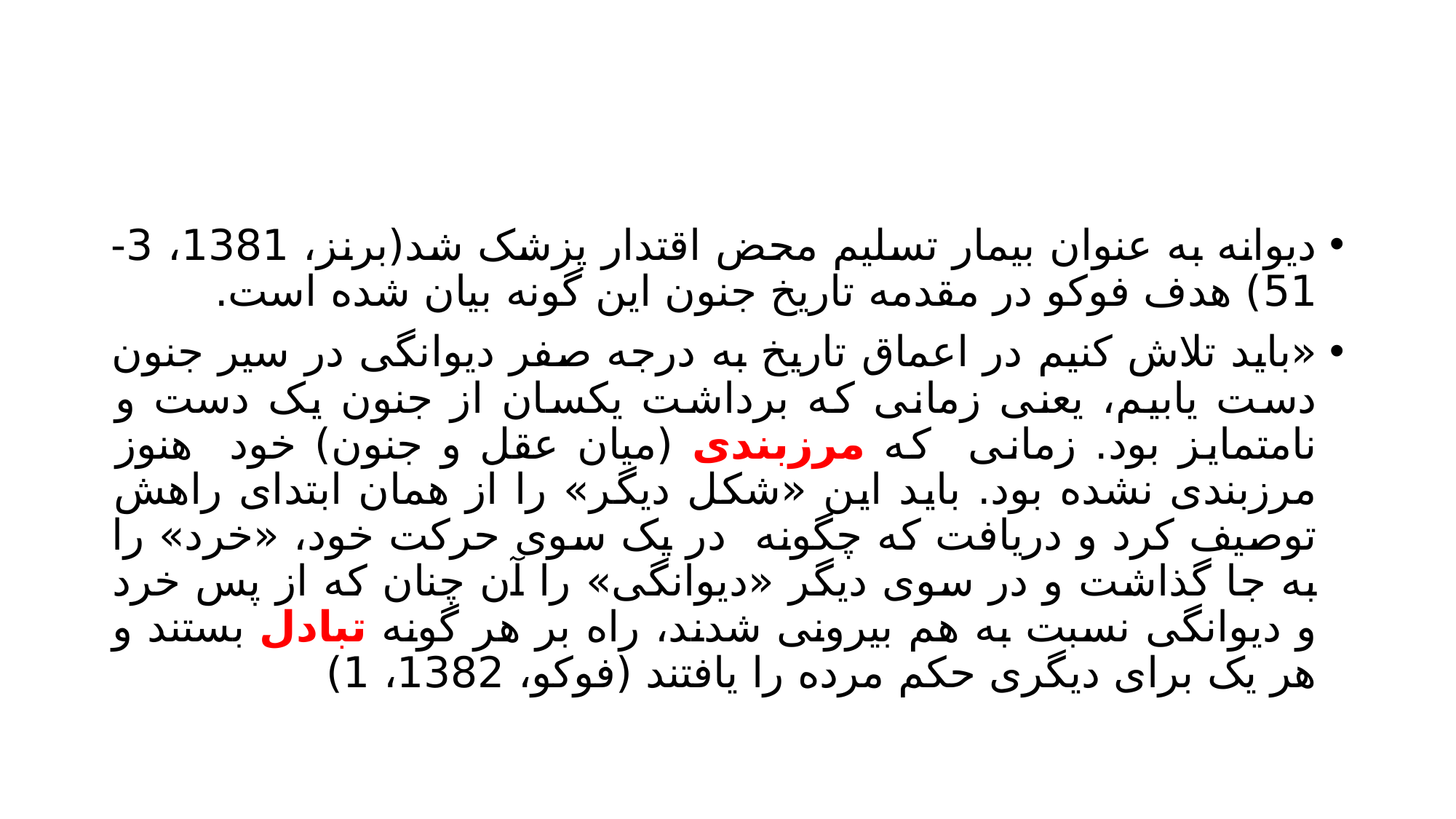

#
دیوانه به عنوان بیمار تسلیم محض اقتدار پزشک شد(برنز، 1381، 3-51) هدف فوکو در مقدمه تاریخ جنون این گونه بیان شده است.
«باید تلاش کنیم در اعماق تاریخ به درجه صفر دیوانگی در سیر جنون دست یابیم، یعنی زمانی که برداشت یکسان از جنون یک دست و نامتمایز بود. زمانی  که مرزبندی (میان عقل و جنون) خود  هنوز مرزبندی نشده بود. باید این «شکل دیگر» را از همان ابتدای راهش توصیف کرد و دریافت که چگونه  در یک سوی حرکت خود، «خرد» را به جا گذاشت و در سوی دیگر «دیوانگی» را آن چنان که از پس خرد و دیوانگی نسبت به هم بیرونی شدند، راه بر هر گونه تبادل بستند و هر یک برای دیگری حکم مرده را یافتند (فوکو، 1382، 1)